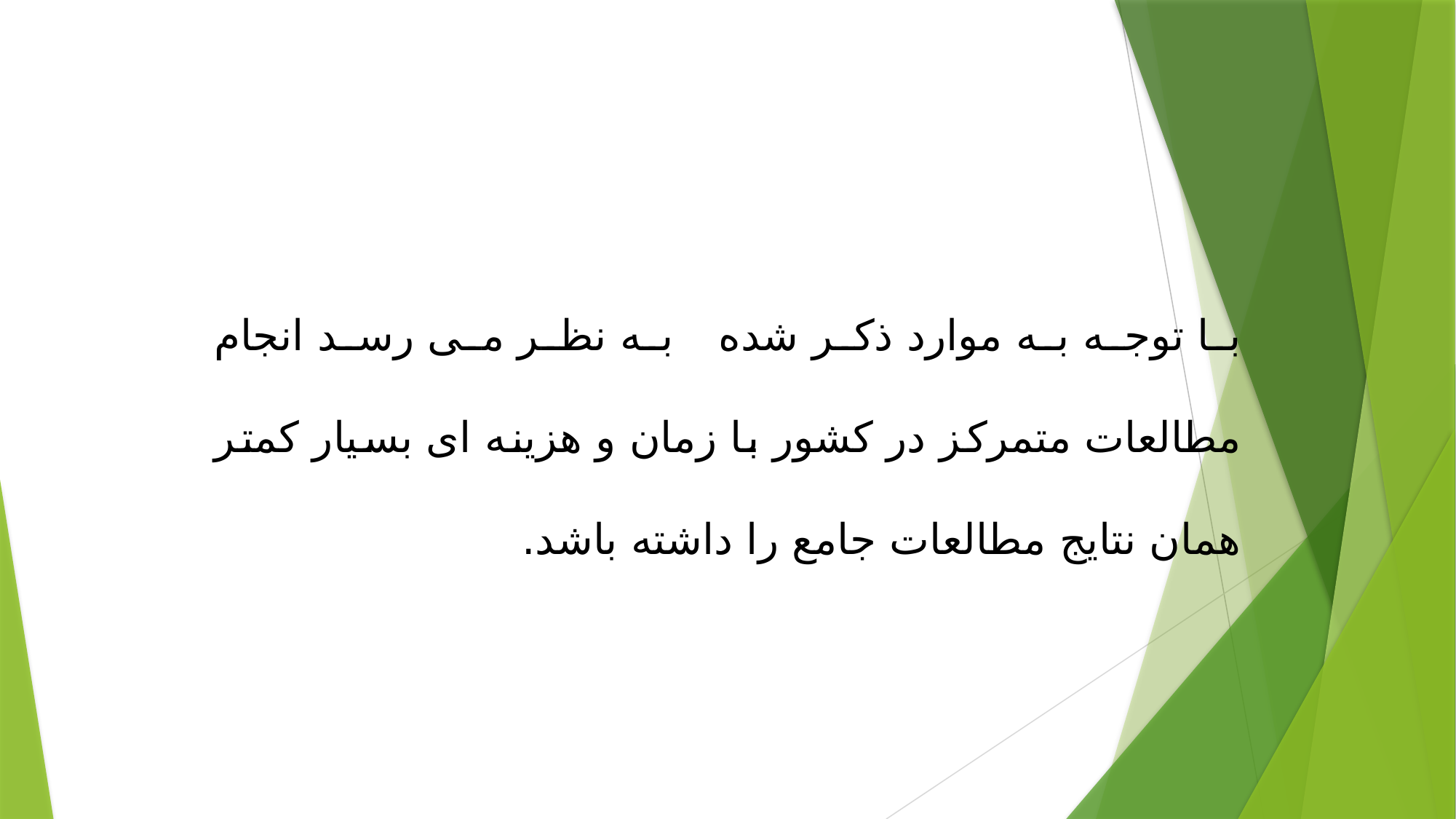

با توجه به موارد ذکر شده  به نظر می رسد انجام مطالعات متمرکز در کشور با زمان و هزینه ای بسیار کمتر همان نتایج مطالعات جامع را داشته باشد.